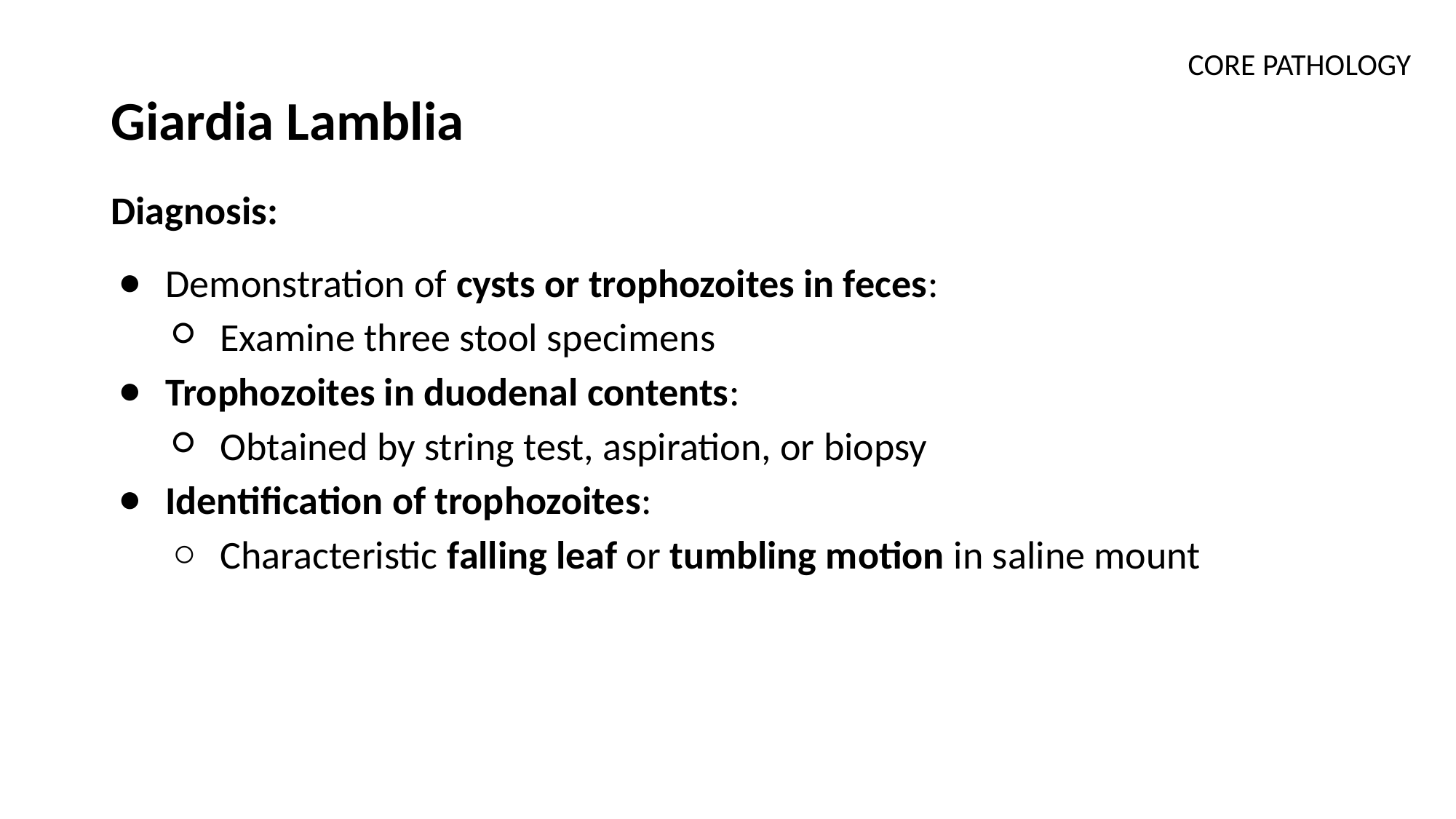

CORE PATHOLOGY
# Giardia Lamblia
Diagnosis:
Demonstration of cysts or trophozoites in feces:
Examine three stool specimens
Trophozoites in duodenal contents:
Obtained by string test, aspiration, or biopsy
Identification of trophozoites:
Characteristic falling leaf or tumbling motion in saline mount